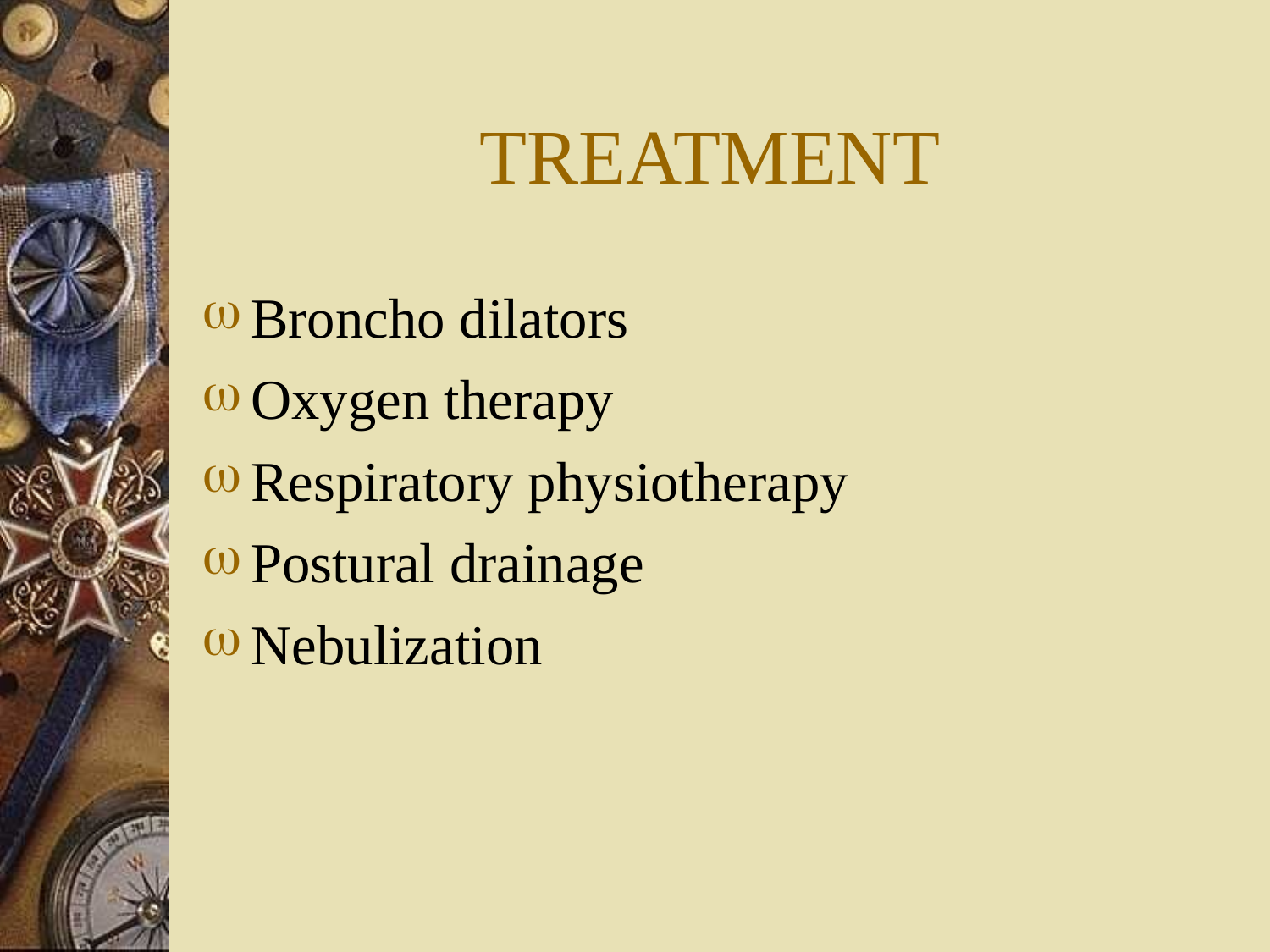

# TREATMENT
Broncho dilators
Oxygen therapy
Respiratory physiotherapy
Postural drainage
Nebulization